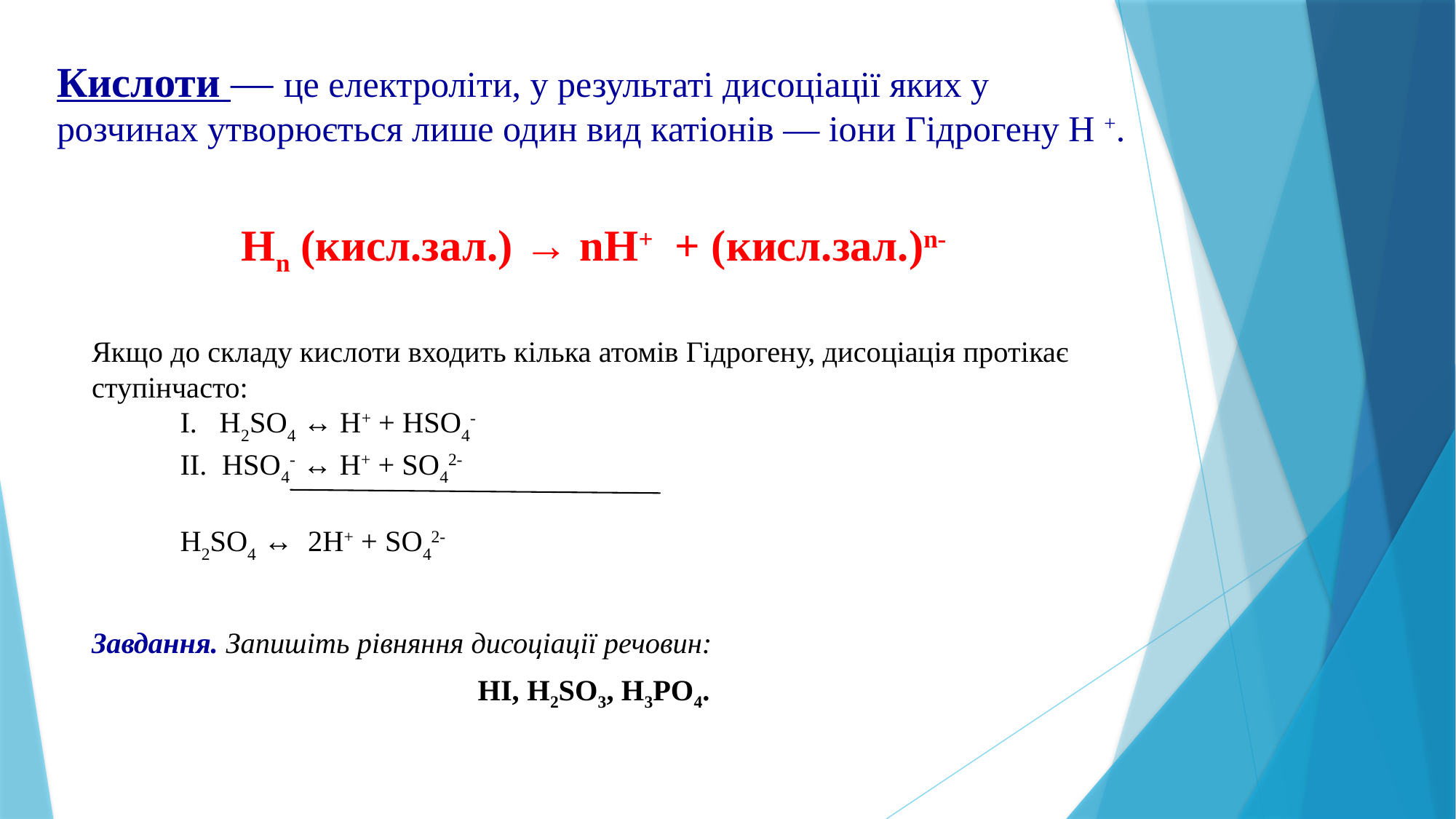

# Кислоти — це електроліти, у результаті дисоціації яких у розчинах утворюється лише один вид катіонів — іони Гідрогену H +.

Hn (кисл.зал.) → nH+  + (кисл.зал.)n-

Якщо до складу кислоти входить кілька атомів Гідрогену, дисоціація протікає ступінчасто:
		І.   H2SO4 ↔ H+ + HSO4-
		ІІ.  HSO4- ↔ H+ + SO42-

		H2SO4 ↔  2H+ + SO42-

Завдання. Запишіть рівняння дисоціації речовин:
HI, H2SО3, H3PО4.